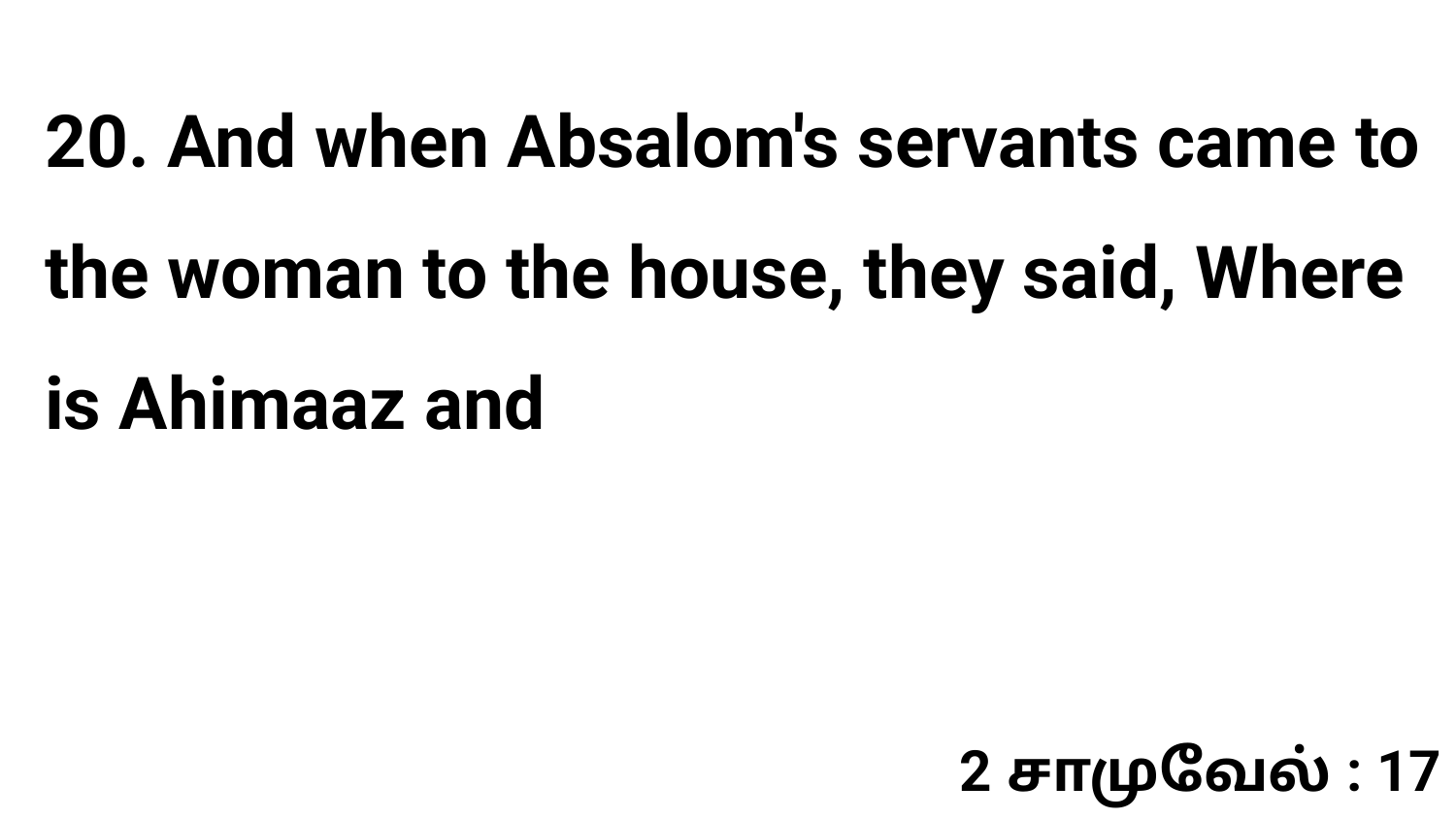

20. And when Absalom's servants came to the woman to the house, they said, Where is Ahimaaz and
2 சாமுவேல் : 17